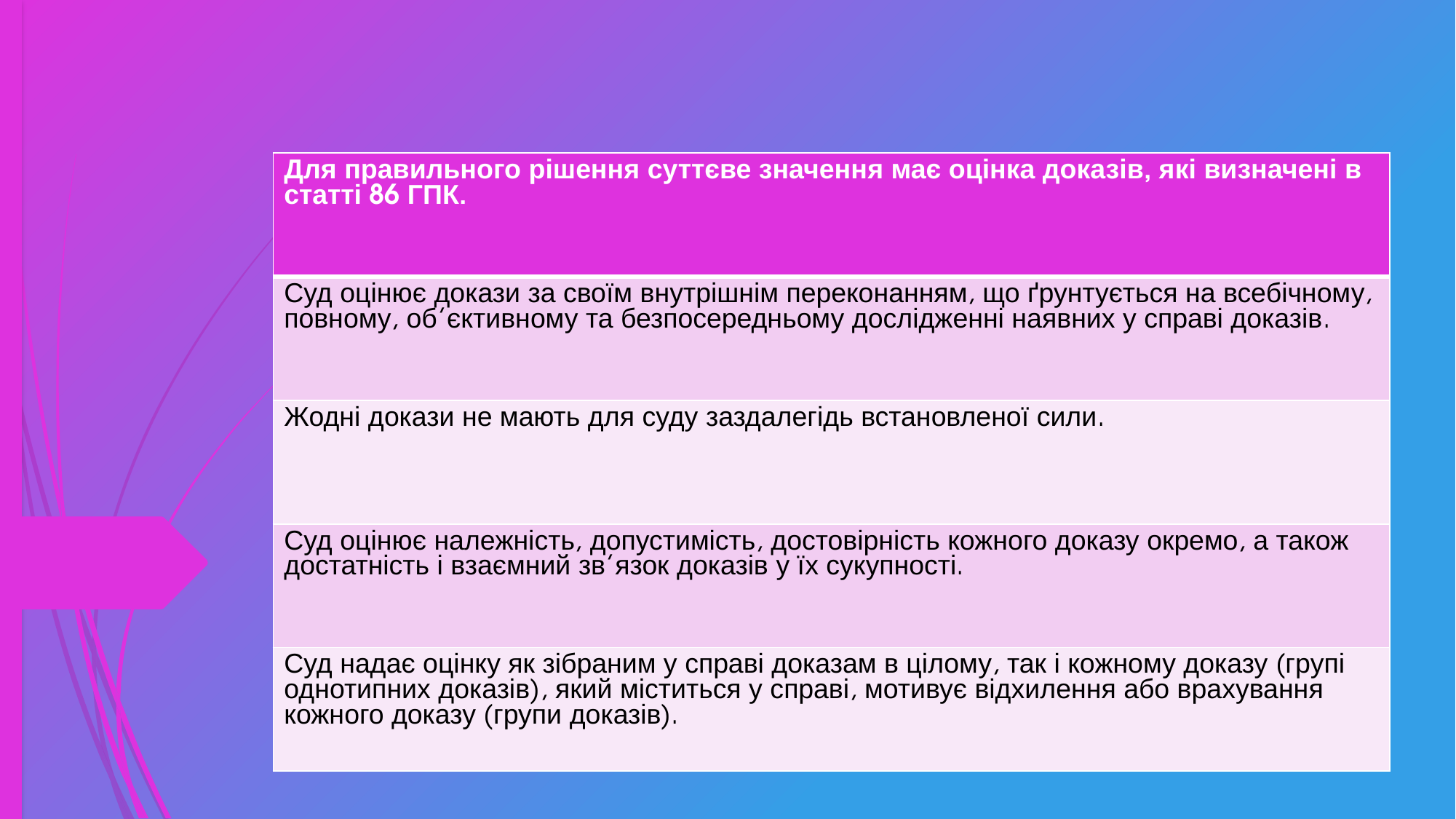

| Для правильного рішення суттєве значення має оцінка доказів, які визначені в статті 86 ГПК. |
| --- |
| Суд оцінює докази за своїм внутрішнім переконанням, що ґрунтується на всебічному, повному, об’єктивному та безпосередньому дослідженні наявних у справі доказів. |
| Жодні докази не мають для суду заздалегідь встановленої сили. |
| Суд оцінює належність, допустимість, достовірність кожного доказу окремо, а також достатність і взаємний зв’язок доказів у їх сукупності. |
| Суд надає оцінку як зібраним у справі доказам в цілому, так і кожному доказу (групі однотипних доказів), який міститься у справі, мотивує відхилення або врахування кожного доказу (групи доказів). |